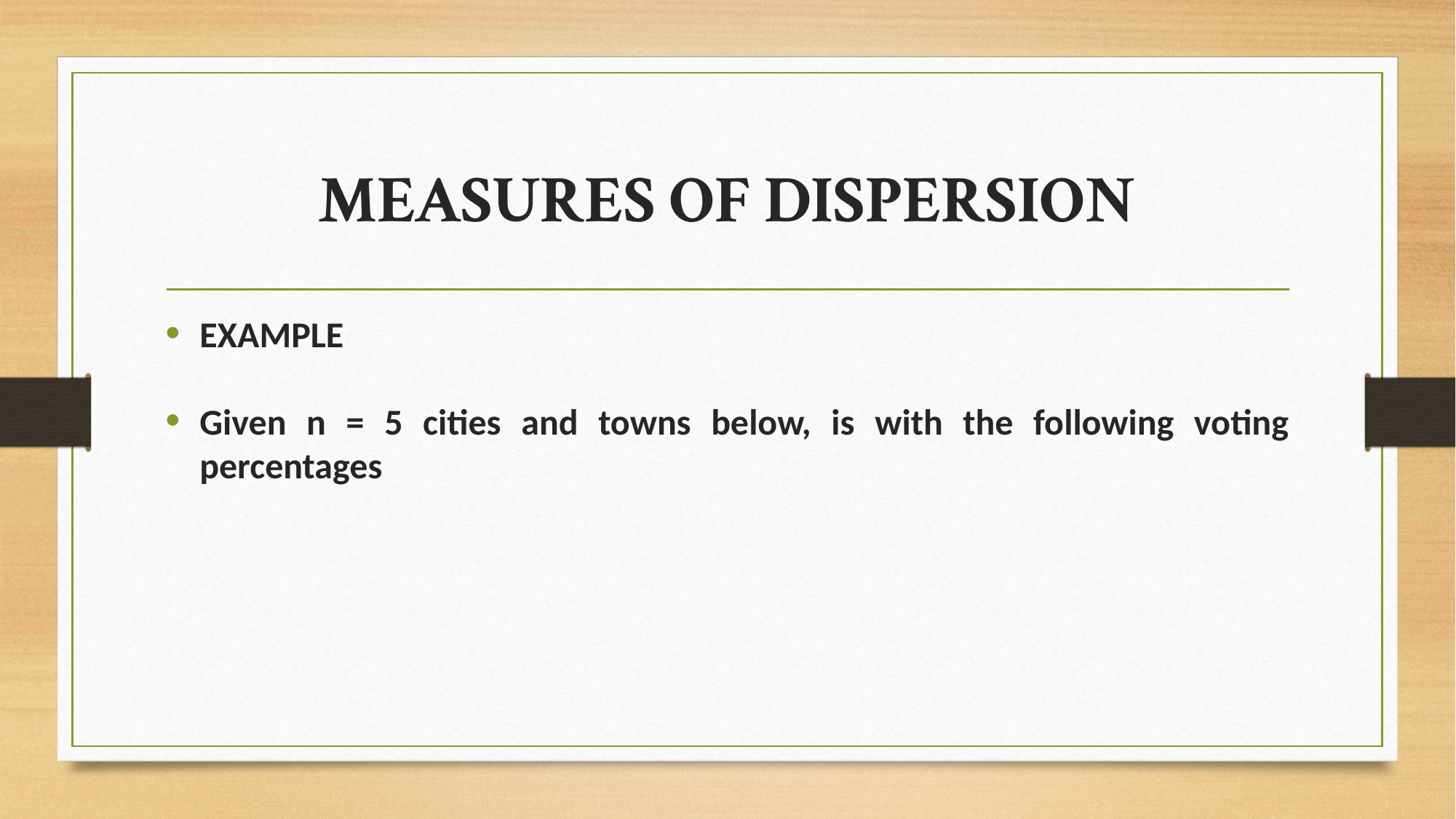

# MEASURES OF DISPERSION
EXAMPLE

Given n = 5 cities and towns below, is with the following voting percentages